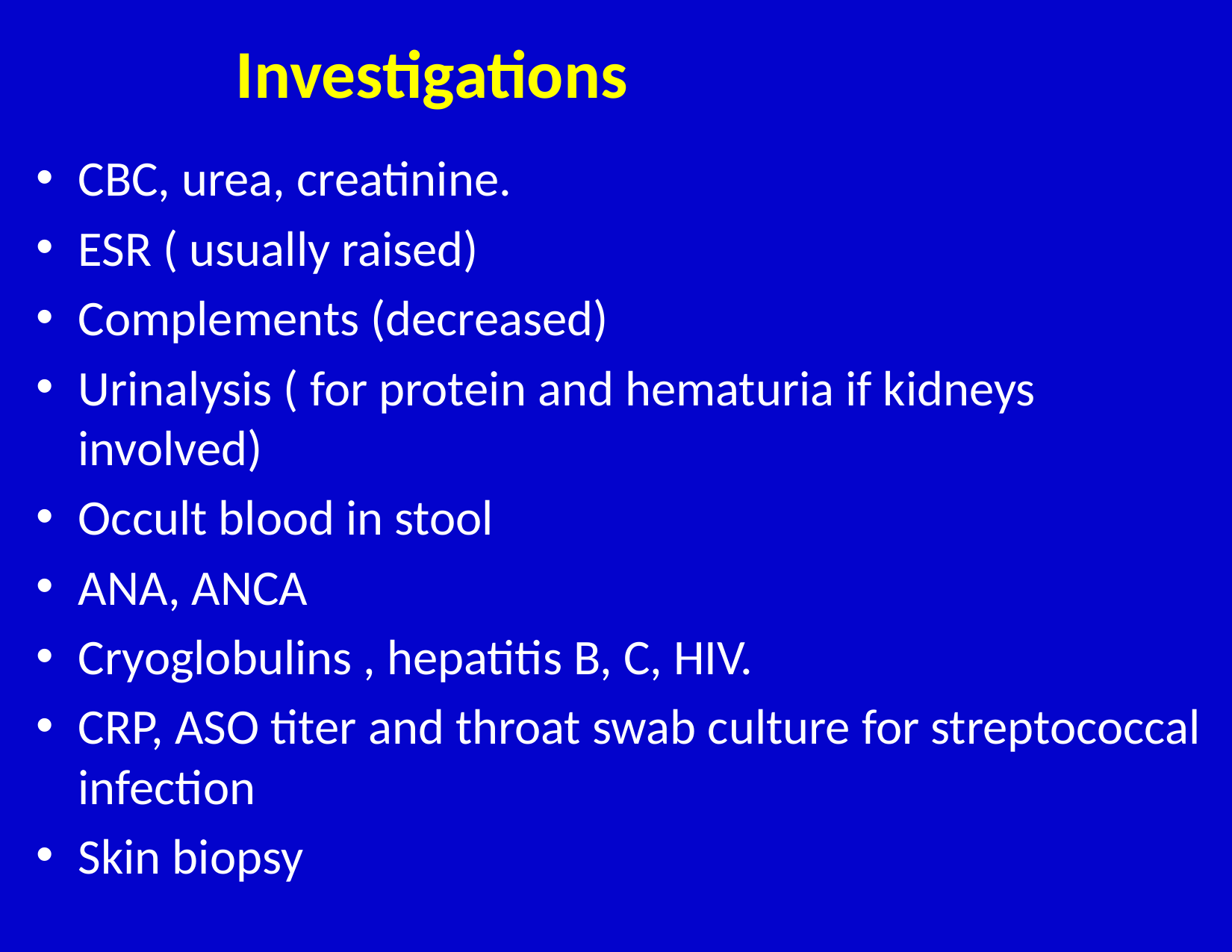

# Investigations
CBC, urea, creatinine.
ESR ( usually raised)
Complements (decreased)
Urinalysis ( for protein and hematuria if kidneys involved)
Occult blood in stool
ANA, ANCA
Cryoglobulins , hepatitis B, C, HIV.
CRP, ASO titer and throat swab culture for streptococcal infection
Skin biopsy